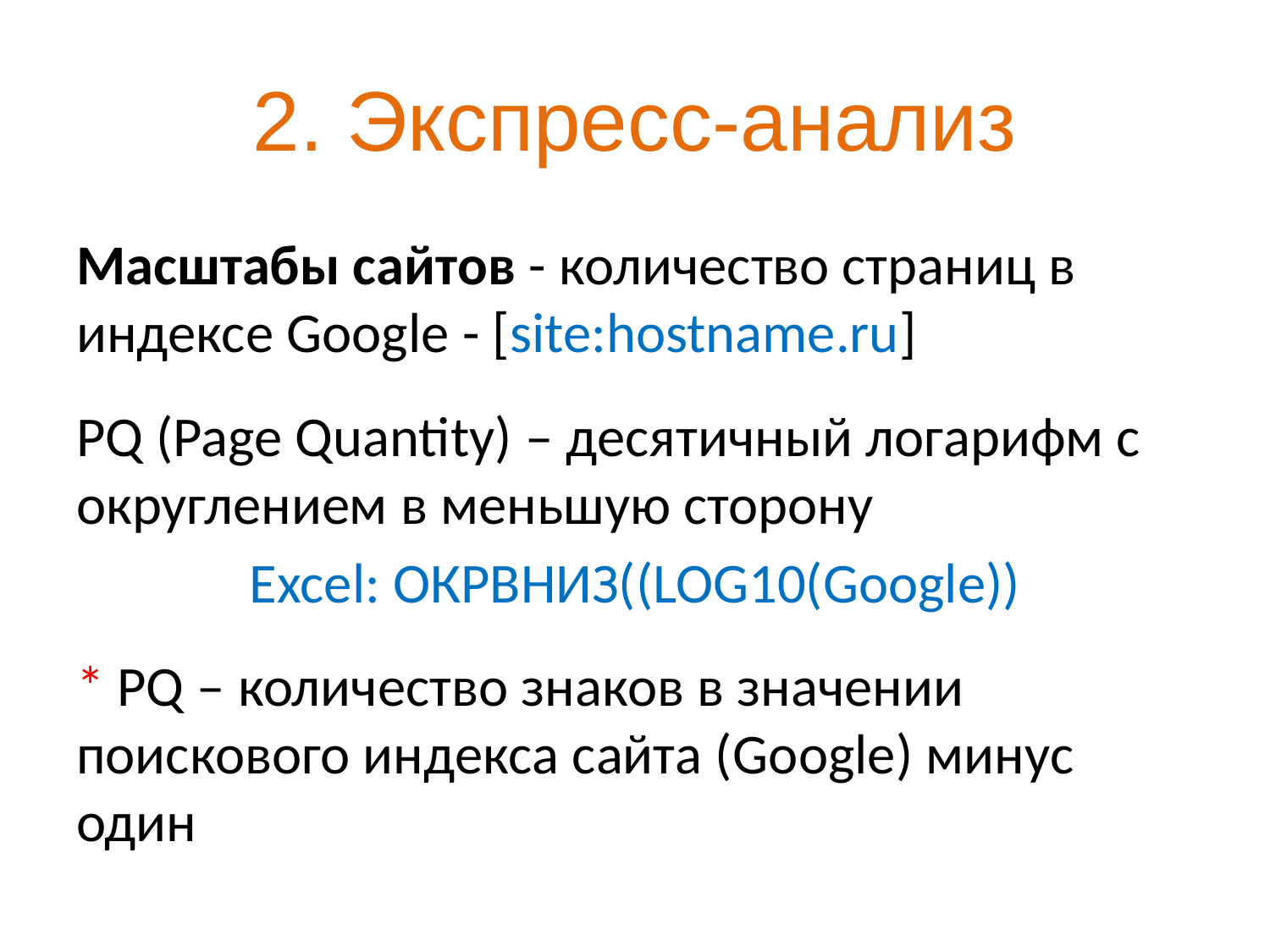

# 2. Экспресс-анализ
Масштабы сайтов - количество страниц в индексе Google - [site:hostname.ru]

PQ (Page Quantity) – десятичный логарифм с округлением в меньшую сторону
Excel: ОКРВНИЗ((LOG10(Google))

* PQ – количество знаков в значении поискового индекса сайта (Google) минус один